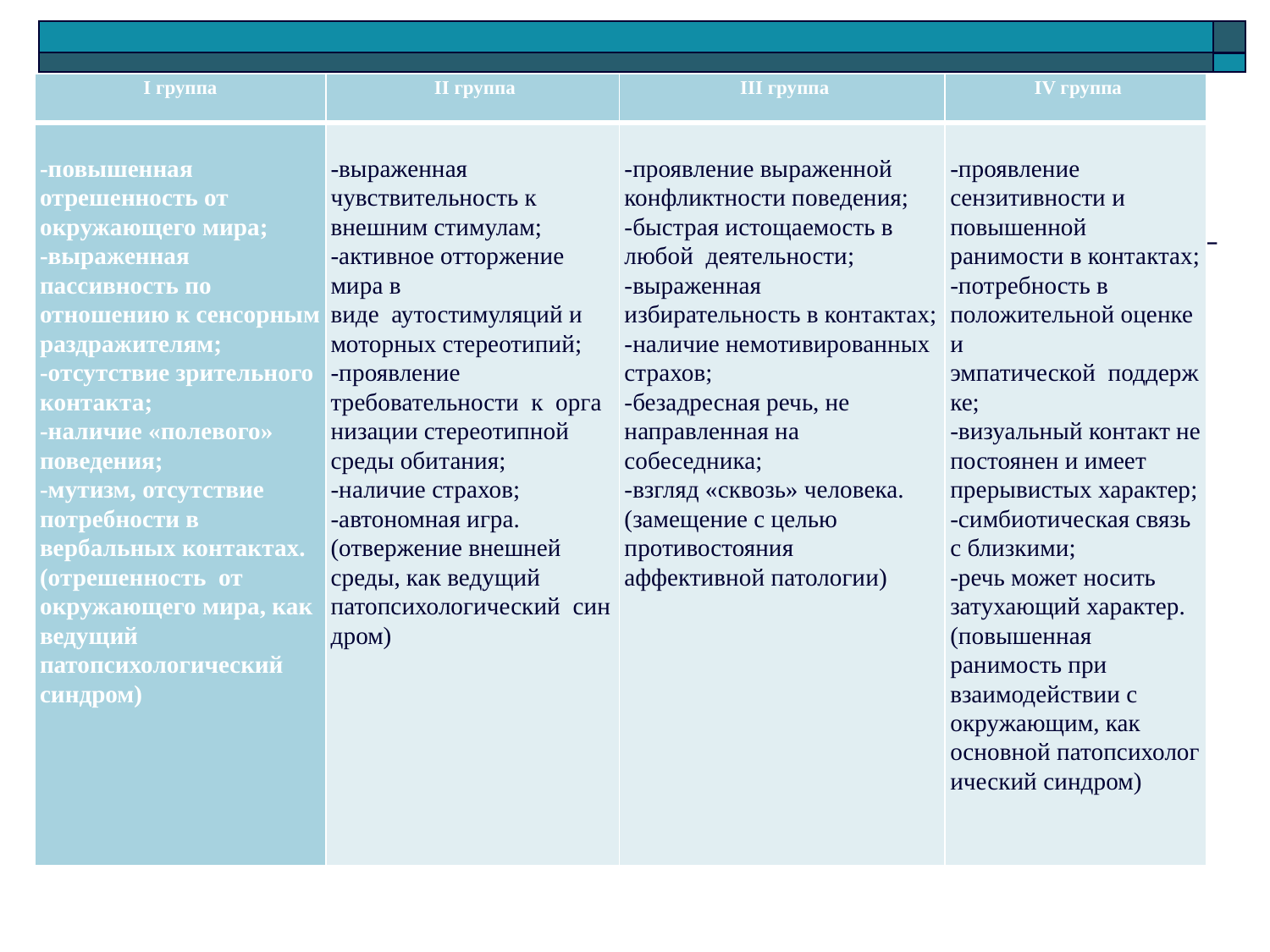

| I группа | II группа | III группа | IV группа |
| --- | --- | --- | --- |
| -повышенная отрешенность от окружающего мира; -выраженная пассивность по отношению к сенсорным раздражителям; -отсутствие зрительного контакта; -наличие «полевого» поведения; -мутизм, отсутствие потребности в вербальных контактах. (отрешенность  от окружающего мира, как ведущий патопсихологический синдром) | -выраженная чувствительность к внешним стимулам; -активное отторжение мира в виде  аутостимуляций и моторных стереотипий; -проявление требовательности  к  организации стереотипной среды обитания; -наличие страхов; -автономная игра. (отвержение внешней среды, как ведущий патопсихологический  синдром) | -проявление выраженной конфликтности поведения; -быстрая истощаемость в любой  деятельности; -выраженная избирательность в контактах; -наличие немотивированных страхов; -безадресная речь, не направленная на собеседника; -взгляд «сквозь» человека. (замещение с целью противостояния аффективной патологии) | -проявление сензитивности и повышенной ранимости в контактах; -потребность в положительной оценке и эмпатической  поддержке; -визуальный контакт не постоянен и имеет прерывистых характер; -симбиотическая связь с близкими; -речь может носить затухающий характер. (повышенная ранимость при взаимодействии с окружающим, как основной патопсихологический синдром) |
#